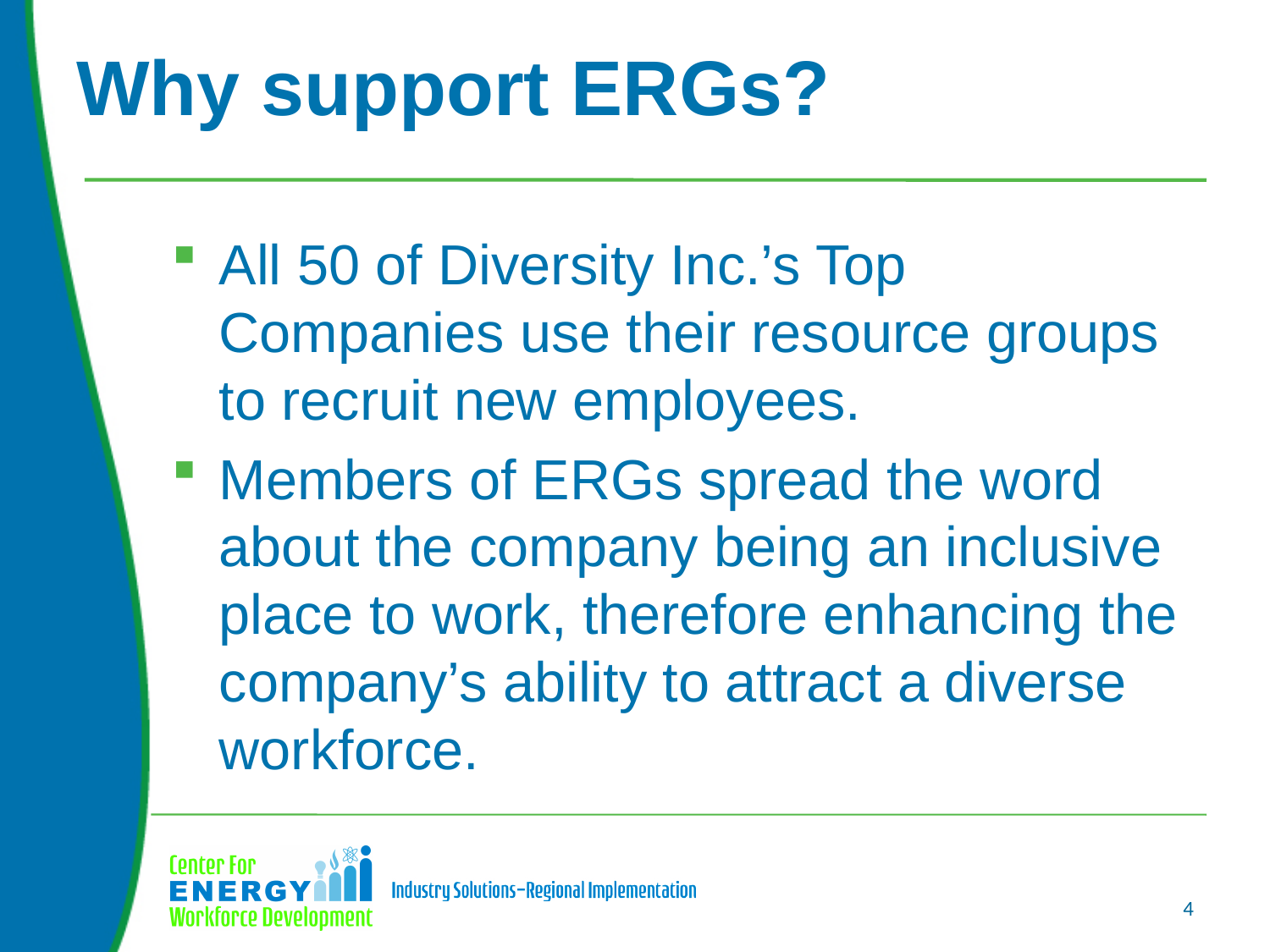

# Why support ERGs?
All 50 of Diversity Inc.’s Top Companies use their resource groups to recruit new employees.
Members of ERGs spread the word about the company being an inclusive place to work, therefore enhancing the company’s ability to attract a diverse workforce.

4